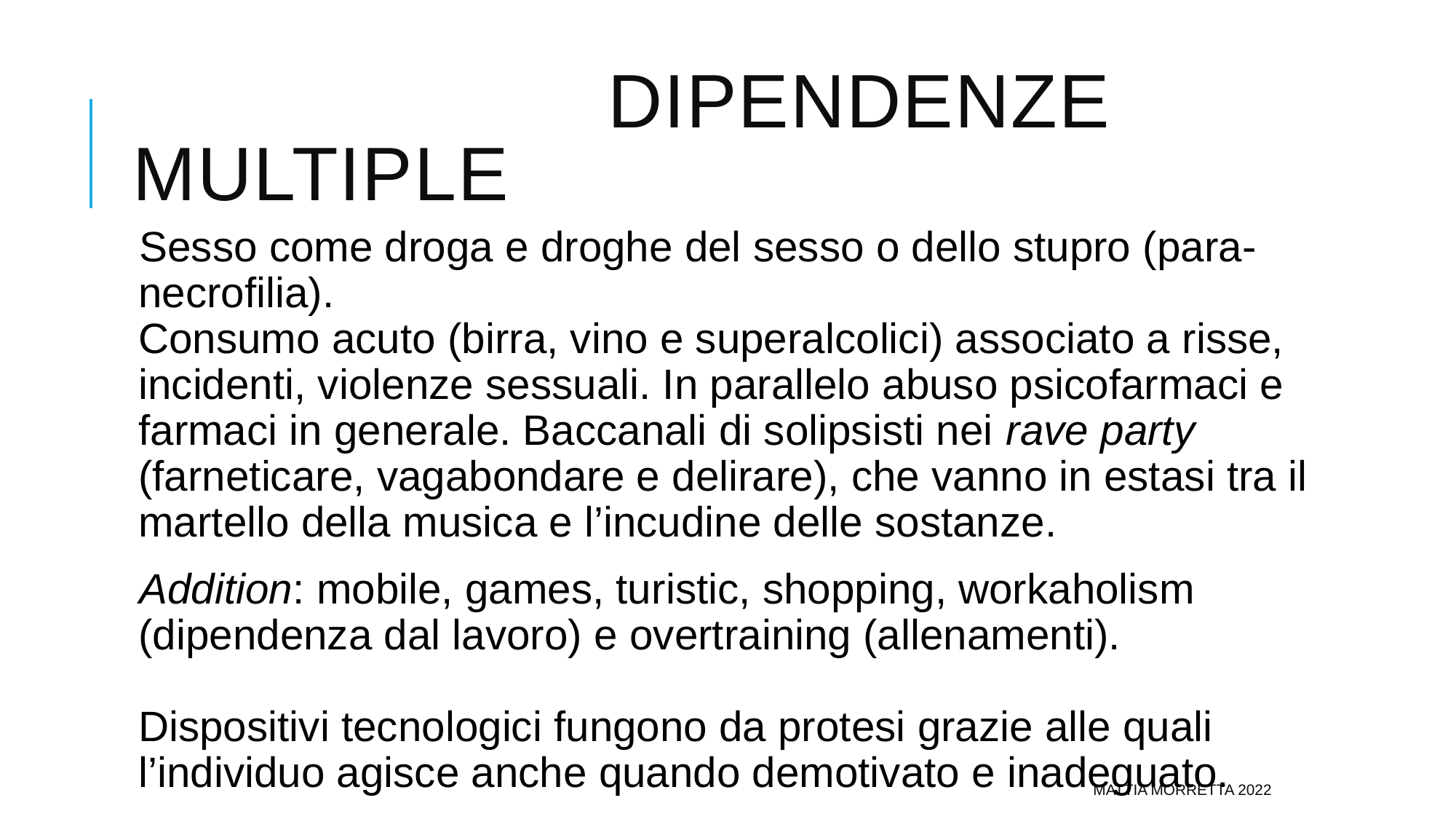

# DIPENDENZE MULTIPLE
Sesso come droga e droghe del sesso o dello stupro (para-necrofilia).
Consumo acuto (birra, vino e superalcolici) associato a risse, incidenti, violenze sessuali. In parallelo abuso psicofarmaci e farmaci in generale. Baccanali di solipsisti nei rave party (farneticare, vagabondare e delirare), che vanno in estasi tra il martello della musica e l’incudine delle sostanze.
Addition: mobile, games, turistic, shopping, workaholism (dipendenza dal lavoro) e overtraining (allenamenti).
Dispositivi tecnologici fungono da protesi grazie alle quali l’individuo agisce anche quando demotivato e inadeguato.
Mattia Morretta 2022